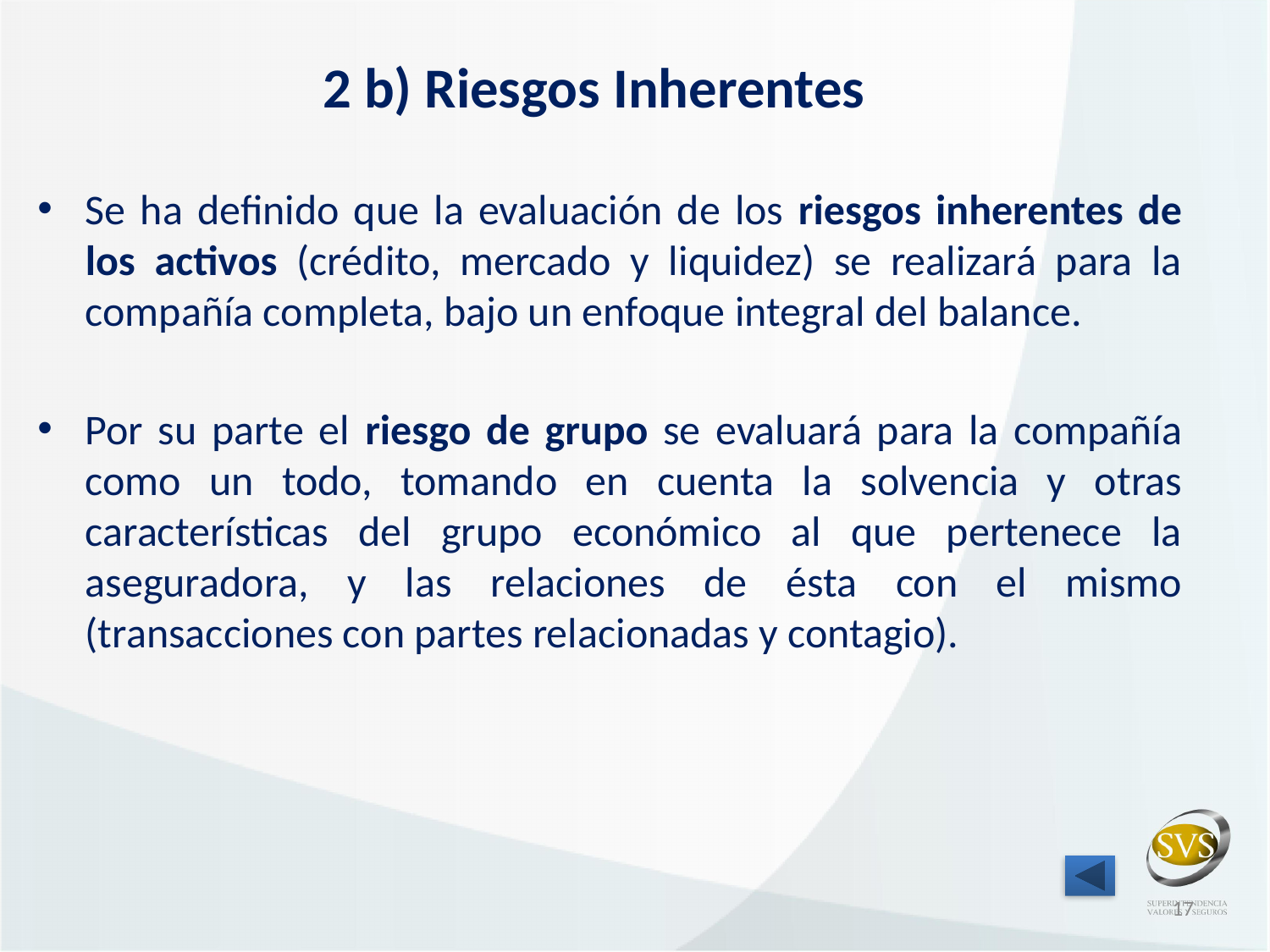

# 2 b) Riesgos Inherentes
Se ha definido que la evaluación de los riesgos inherentes de los activos (crédito, mercado y liquidez) se realizará para la compañía completa, bajo un enfoque integral del balance.

Por su parte el riesgo de grupo se evaluará para la compañía como un todo, tomando en cuenta la solvencia y otras características del grupo económico al que pertenece la aseguradora, y las relaciones de ésta con el mismo (transacciones con partes relacionadas y contagio).

17